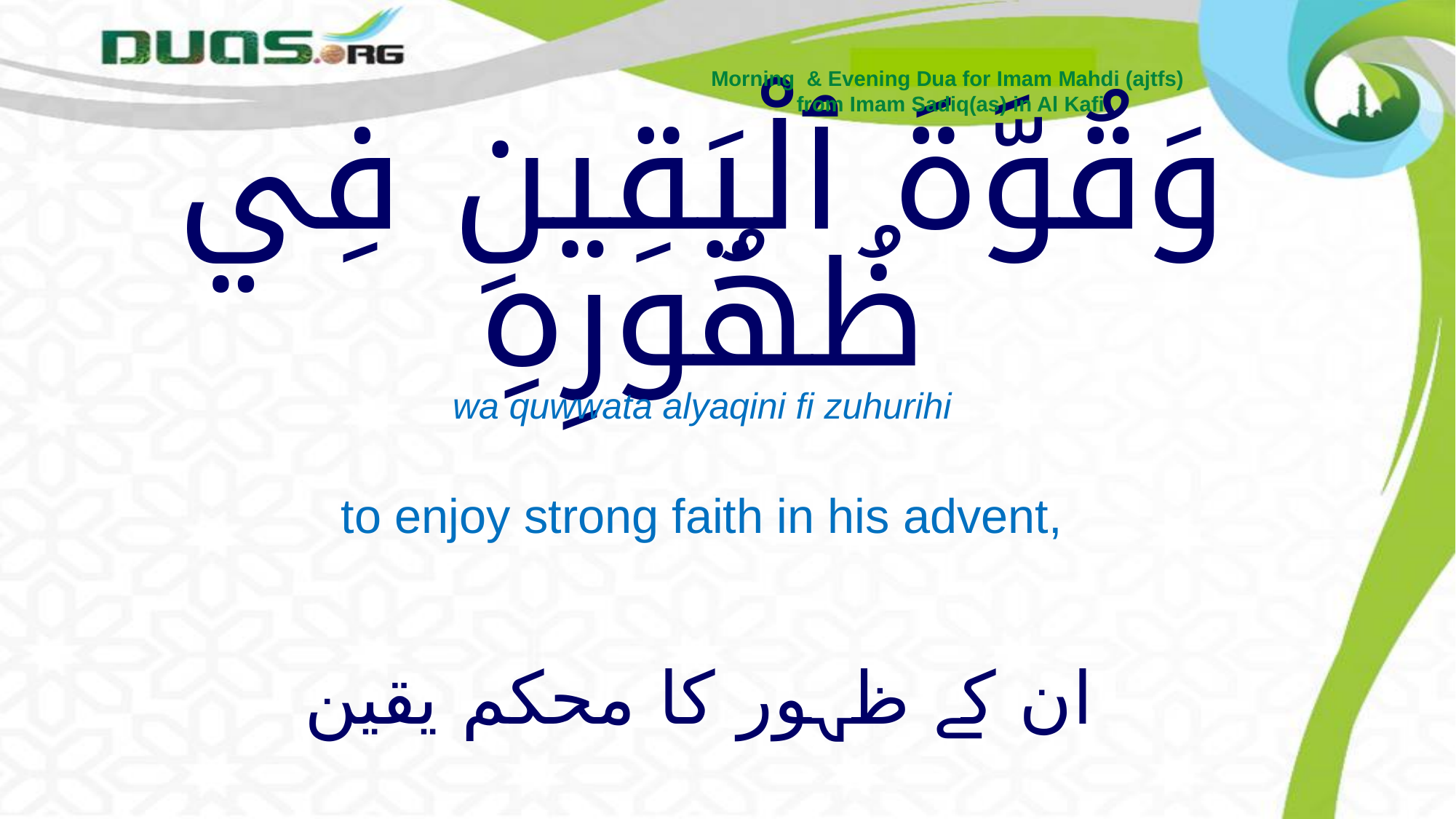

Morning  & Evening Dua for Imam Mahdi (ajtfs)
from Imam Sadiq(as) in Al Kafi
# وَقُوَّةَ ٱلْيَقِينِ فِي ظُهُورِهِ

wa quwwata alyaqini fi zuhurihi

to enjoy strong faith in his advent,

ان کے ظہور کا محکم یقین